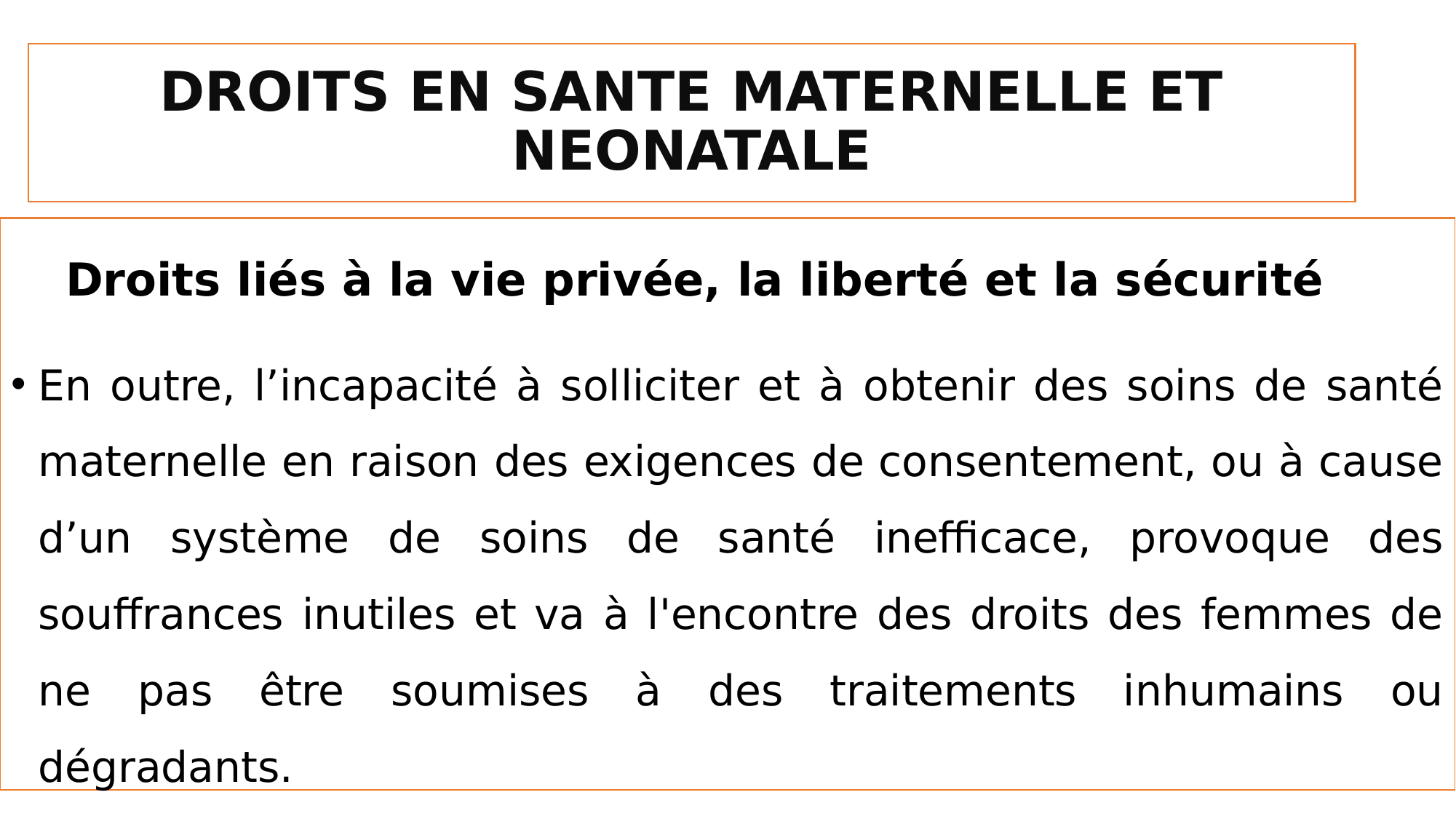

# DROITS EN SANTE MATERNELLE ET NEONATALE
Droits liés à la vie privée, la liberté et la sécurité
En outre, l’incapacité à solliciter et à obtenir des soins de santé maternelle en raison des exigences de consentement, ou à cause d’un système de soins de santé inefficace, provoque des souffrances inutiles et va à l'encontre des droits des femmes de ne pas être soumises à des traitements inhumains ou dégradants.